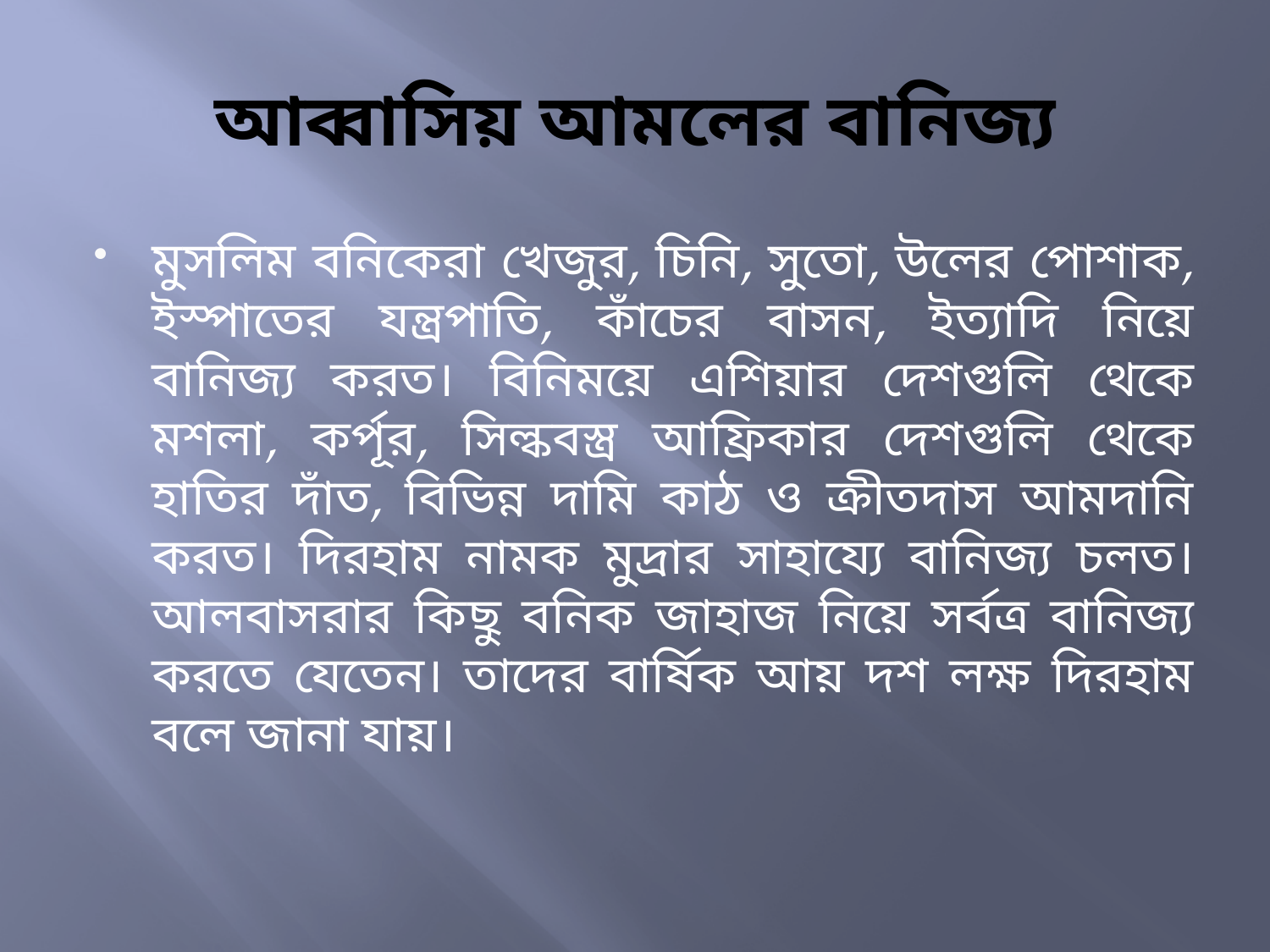

# আব্বাসিয় আমলের বানিজ্য
মুসলিম বনিকেরা খেজুর, চিনি, সুতো, উলের পোশাক, ইস্পাতের যন্ত্রপাতি, কাঁচের বাসন, ইত্যাদি নিয়ে বানিজ্য করত। বিনিময়ে এশিয়ার দেশগুলি থেকে মশলা, কর্পূর, সিল্কবস্ত্র আফ্রিকার দেশগুলি থেকে হাতির দাঁত, বিভিন্ন দামি কাঠ ও ক্রীতদাস আমদানি করত। দিরহাম নামক মুদ্রার সাহায্যে বানিজ্য চলত। আলবাসরার কিছু বনিক জাহাজ নিয়ে সর্বত্র বানিজ্য করতে যেতেন। তাদের বার্ষিক আয় দশ লক্ষ দিরহাম বলে জানা যায়।